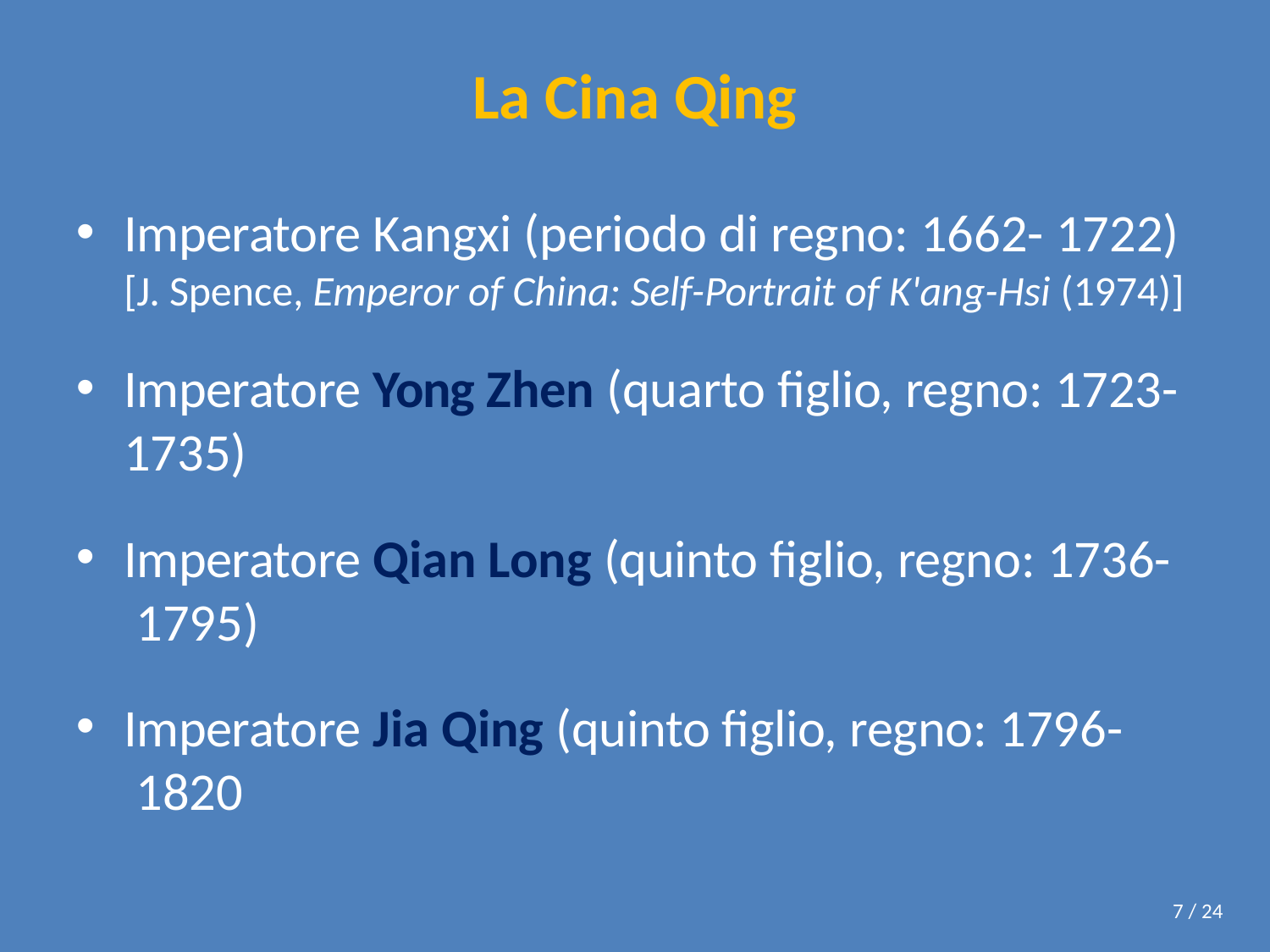

# La Cina Qing

Imperatore Kangxi (periodo di regno: 1662- 1722)
[J. Spence, Emperor of China: Self-Portrait of K'ang-Hsi (1974)]

Imperatore Yong Zhen (quarto figlio, regno: 1723-  1735)
Imperatore Qian Long (quinto figlio, regno: 1736-  1795)
Imperatore Jia Qing (quinto figlio, regno: 1796-  1820
7 / 24